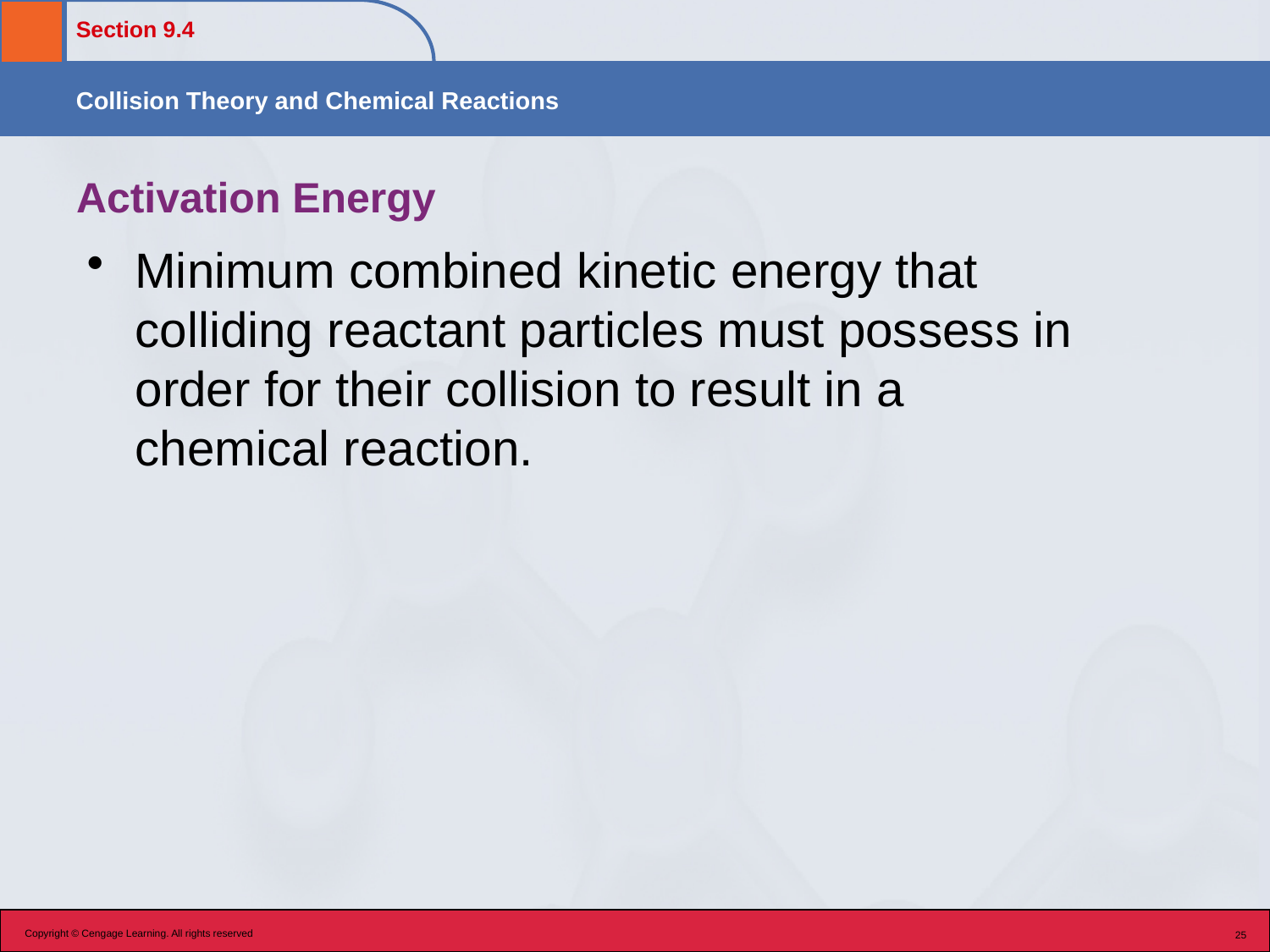

# Activation Energy
Minimum combined kinetic energy that colliding reactant particles must possess in order for their collision to result in a chemical reaction.

Copyright © Cengage Learning. All rights reserved
25